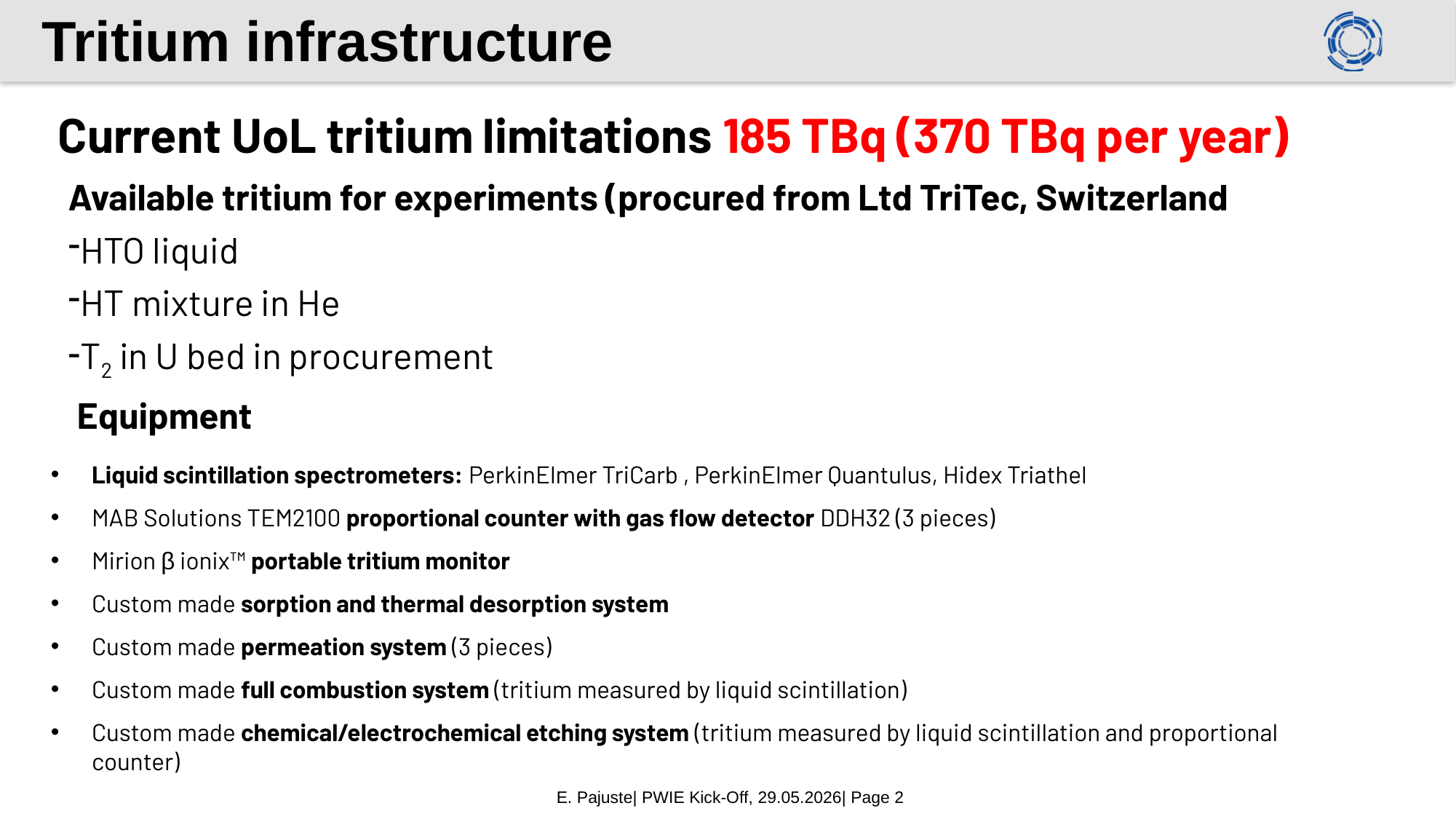

# Tritium infrastructure
Current UoL tritium limitations 185 TBq (370 TBq per year)
Available tritium for experiments (procured from Ltd TriTec, Switzerland
HTO liquid
HT mixture in He
T2 in U bed in procurement
Equipment
Liquid scintillation spectrometers: PerkinElmer TriCarb , PerkinElmer Quantulus, Hidex Triathel
MAB Solutions TEM2100 proportional counter with gas flow detector DDH32 (3 pieces)
Mirion β ionix™ portable tritium monitor
Custom made sorption and thermal desorption system
Custom made permeation system (3 pieces)
Custom made full combustion system (tritium measured by liquid scintillation)
Custom made chemical/electrochemical etching system (tritium measured by liquid scintillation and proportional counter)